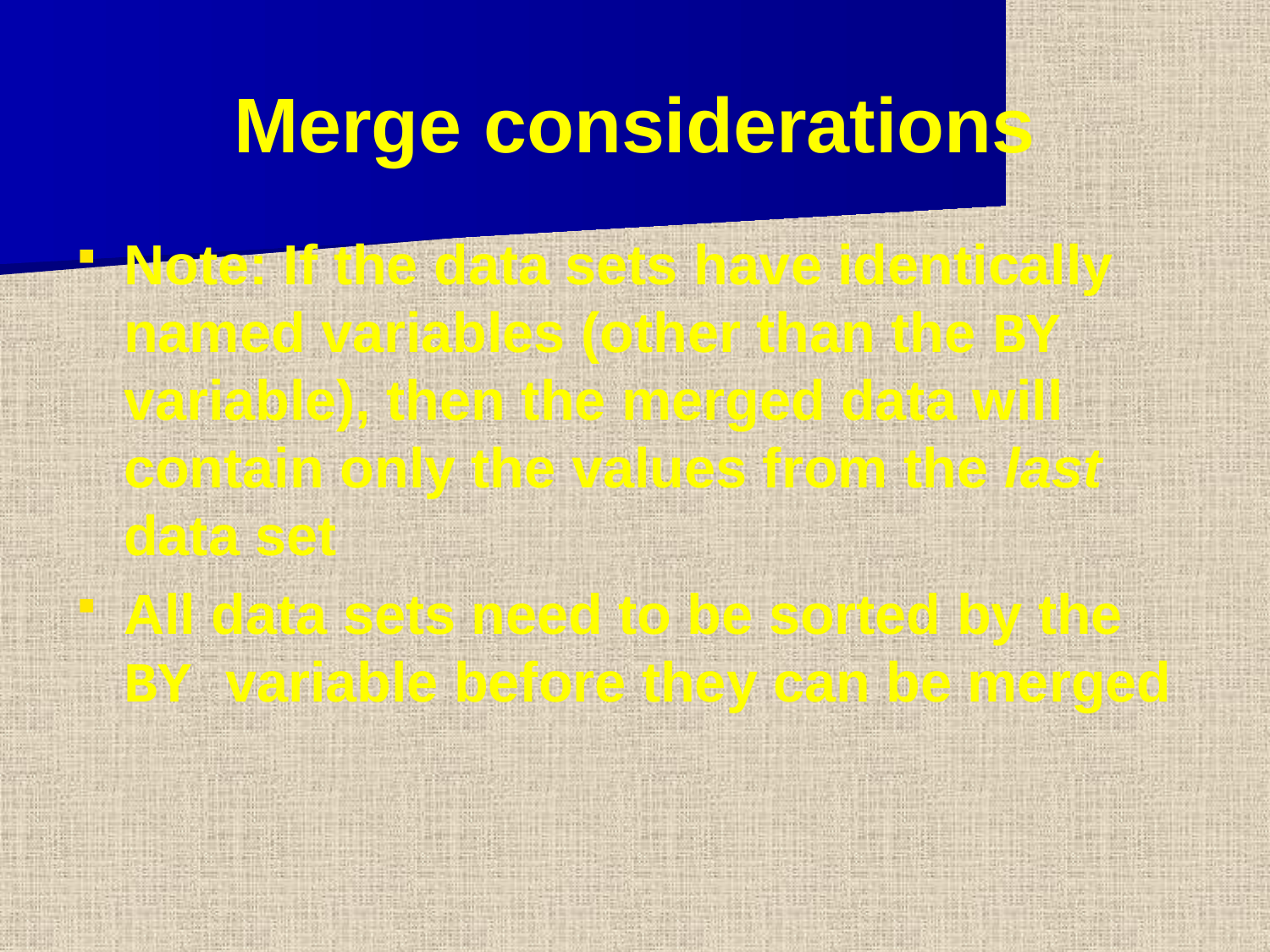

Merge considerations
Note: If the data sets have identically named variables (other than the BY variable), then the merged data will contain only the values from the last data set
All data sets need to be sorted by the BY variable before they can be merged